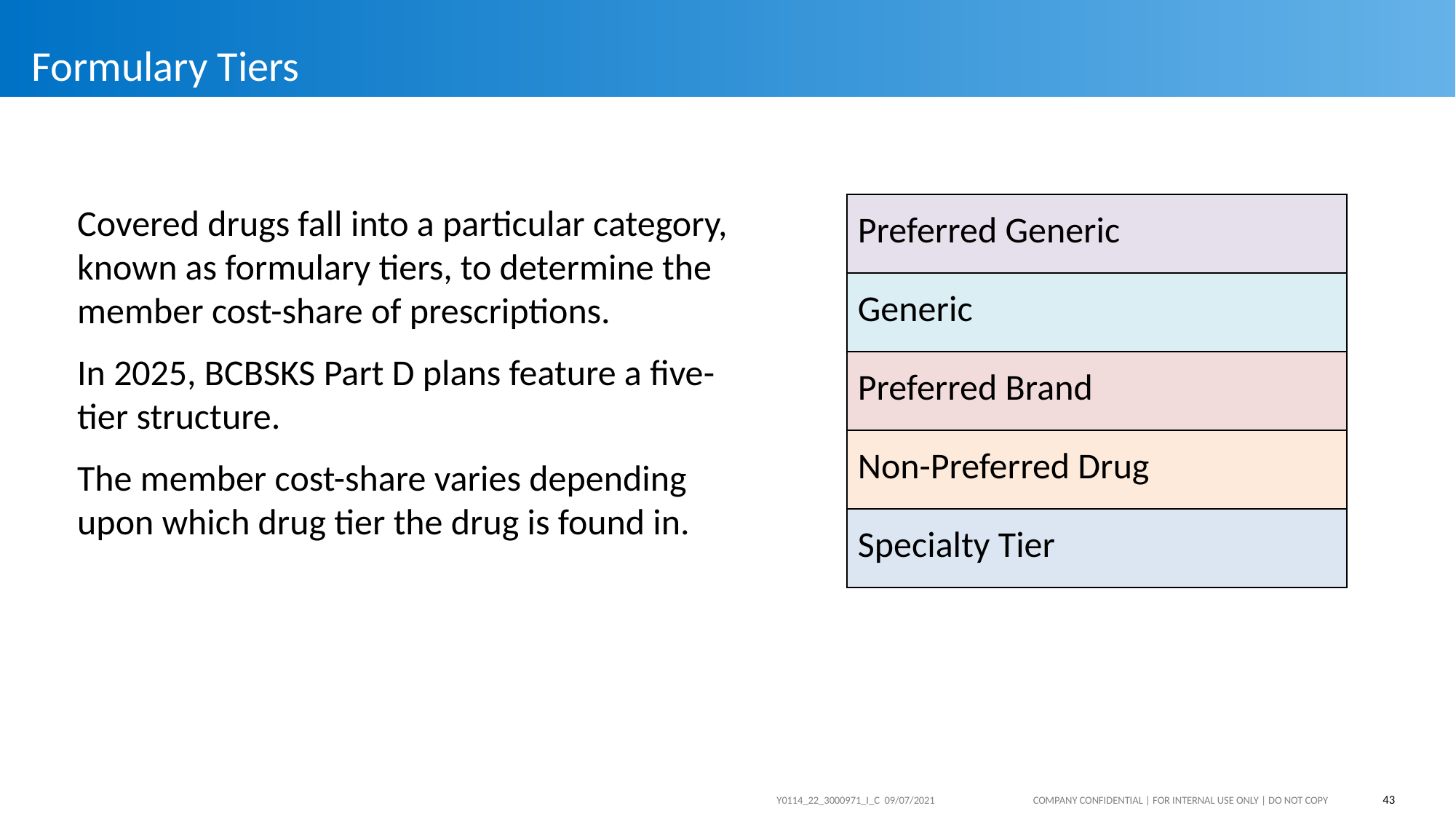

# Formulary Tiers
Covered drugs fall into a particular category, known as formulary tiers, to determine the member cost-share of prescriptions.
In 2025, BCBSKS Part D plans feature a five-tier structure.
The member cost-share varies depending upon which drug tier the drug is found in.

| Preferred Generic |
| --- |
| Generic |
| Preferred Brand |
| Non-Preferred Drug |
| Specialty Tier |
43